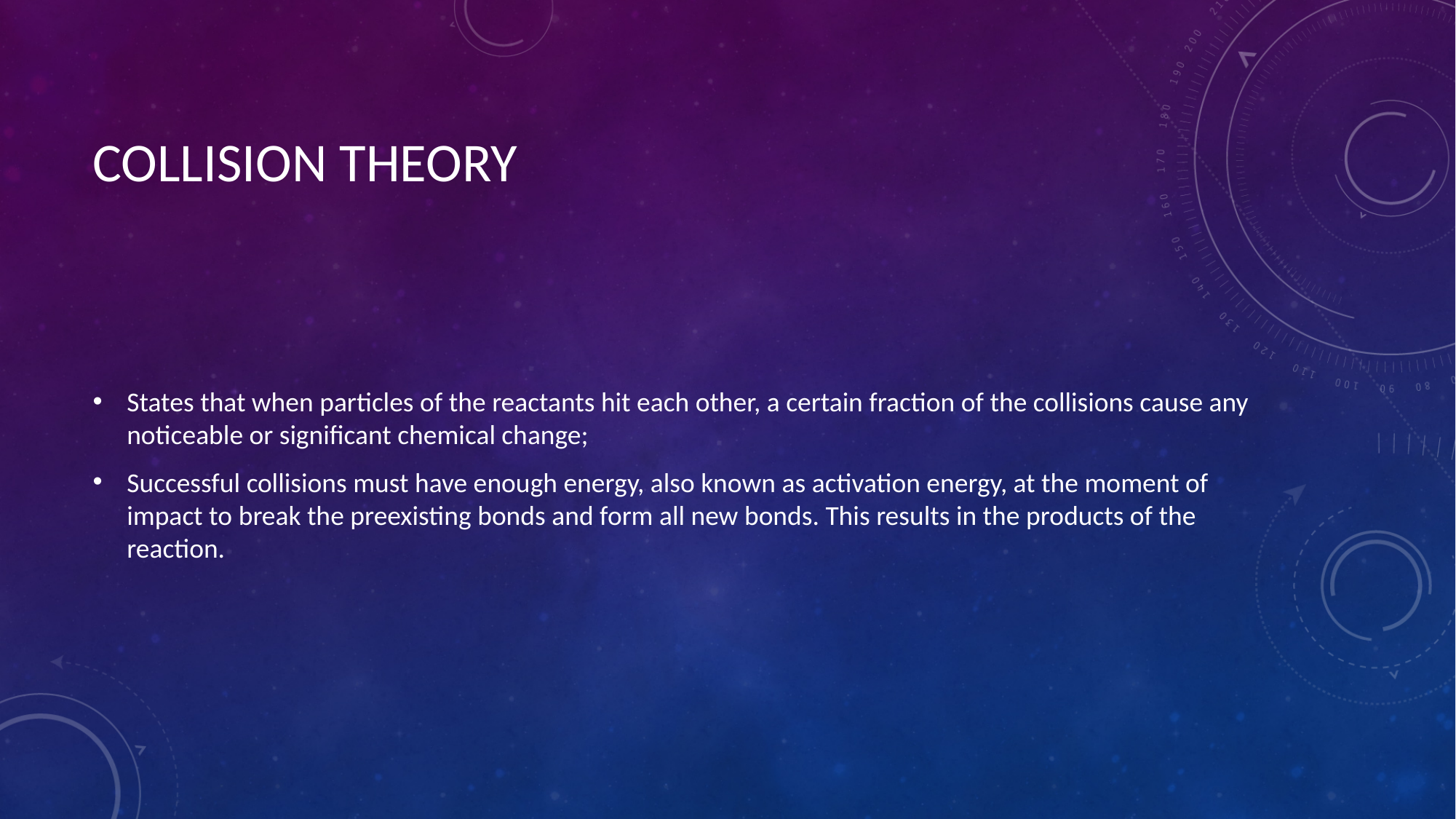

# Collision Theory
States that when particles of the reactants hit each other, a certain fraction of the collisions cause any noticeable or significant chemical change;
Successful collisions must have enough energy, also known as activation energy, at the moment of impact to break the preexisting bonds and form all new bonds. This results in the products of the reaction.